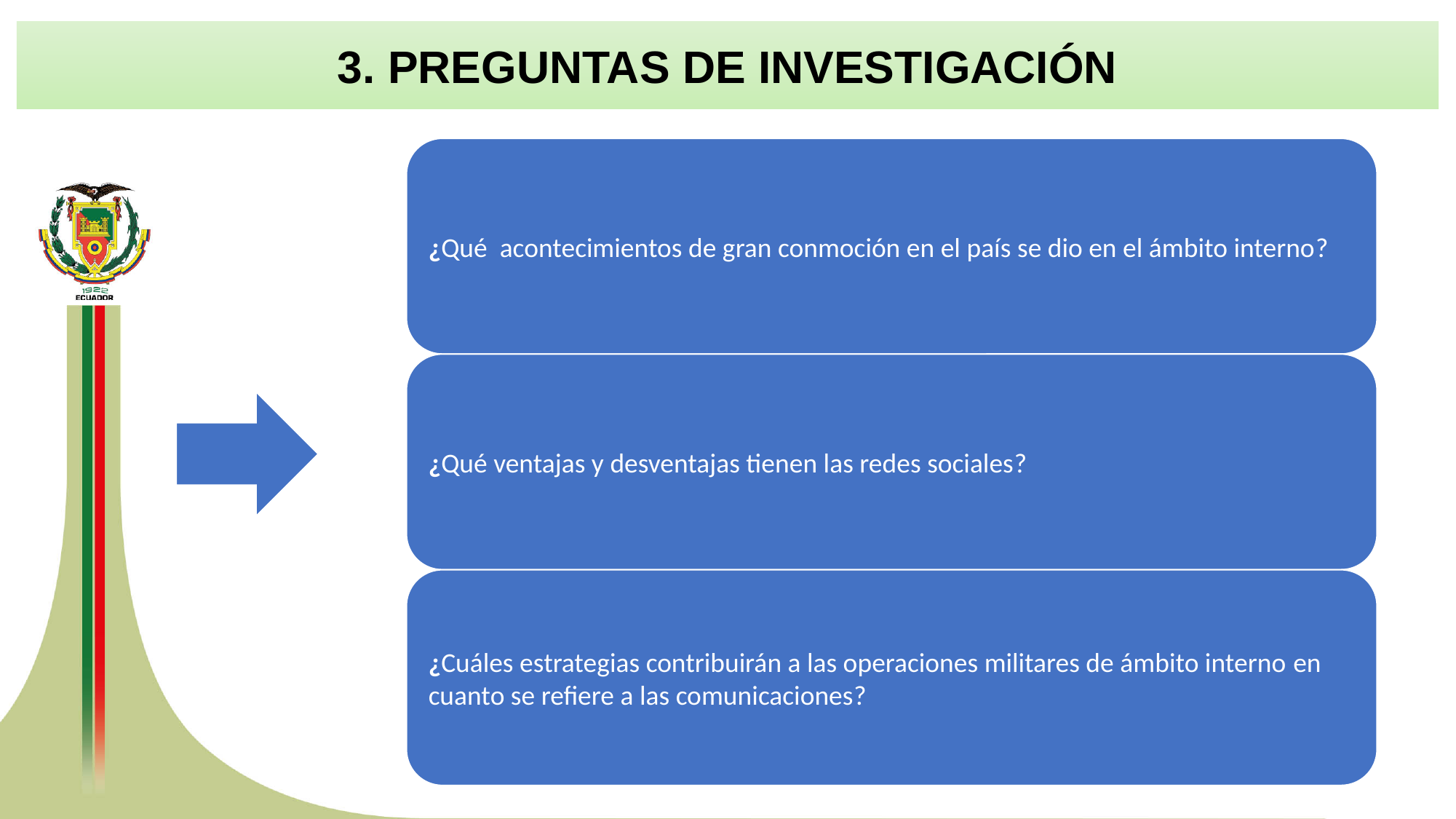

3. PREGUNTAS DE INVESTIGACIÓN
¿Qué  acontecimientos de gran conmoción en el país se dio en el ámbito interno?
¿Qué ventajas y desventajas tienen las redes sociales?
¿Cuáles estrategias contribuirán a las operaciones militares de ámbito interno en cuanto se refiere a las comunicaciones?